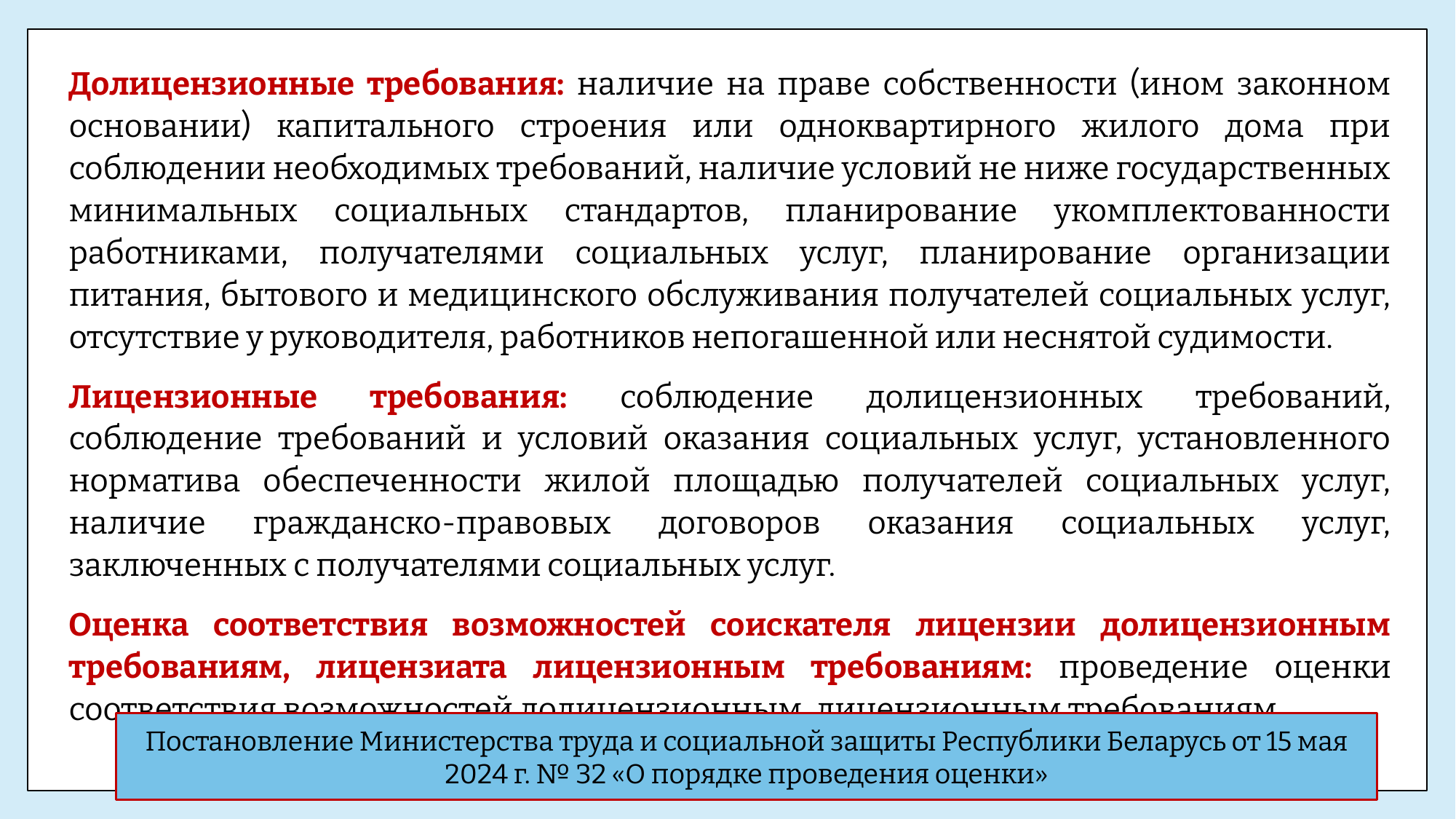

Долицензионные требования: наличие на праве собственности (ином законном основании) капитального строения или одноквартирного жилого дома при соблюдении необходимых требований, наличие условий не ниже государственных минимальных социальных стандартов, планирование укомплектованности работниками, получателями социальных услуг, планирование организации питания, бытового и медицинского обслуживания получателей социальных услуг, отсутствие у руководителя, работников непогашенной или неснятой судимости.
Лицензионные требования: соблюдение долицензионных требований, соблюдение требований и условий оказания социальных услуг, установленного норматива обеспеченности жилой площадью получателей социальных услуг, наличие гражданско-правовых договоров оказания социальных услуг, заключенных с получателями социальных услуг.
Оценка соответствия возможностей соискателя лицензии долицензионным требованиям, лицензиата лицензионным требованиям: проведение оценки соответствия возможностей долицензионным, лицензионным требованиям.

Постановление Министерства труда и социальной защиты Республики Беларусь от 15 мая 2024 г. № 32 «О порядке проведения оценки»